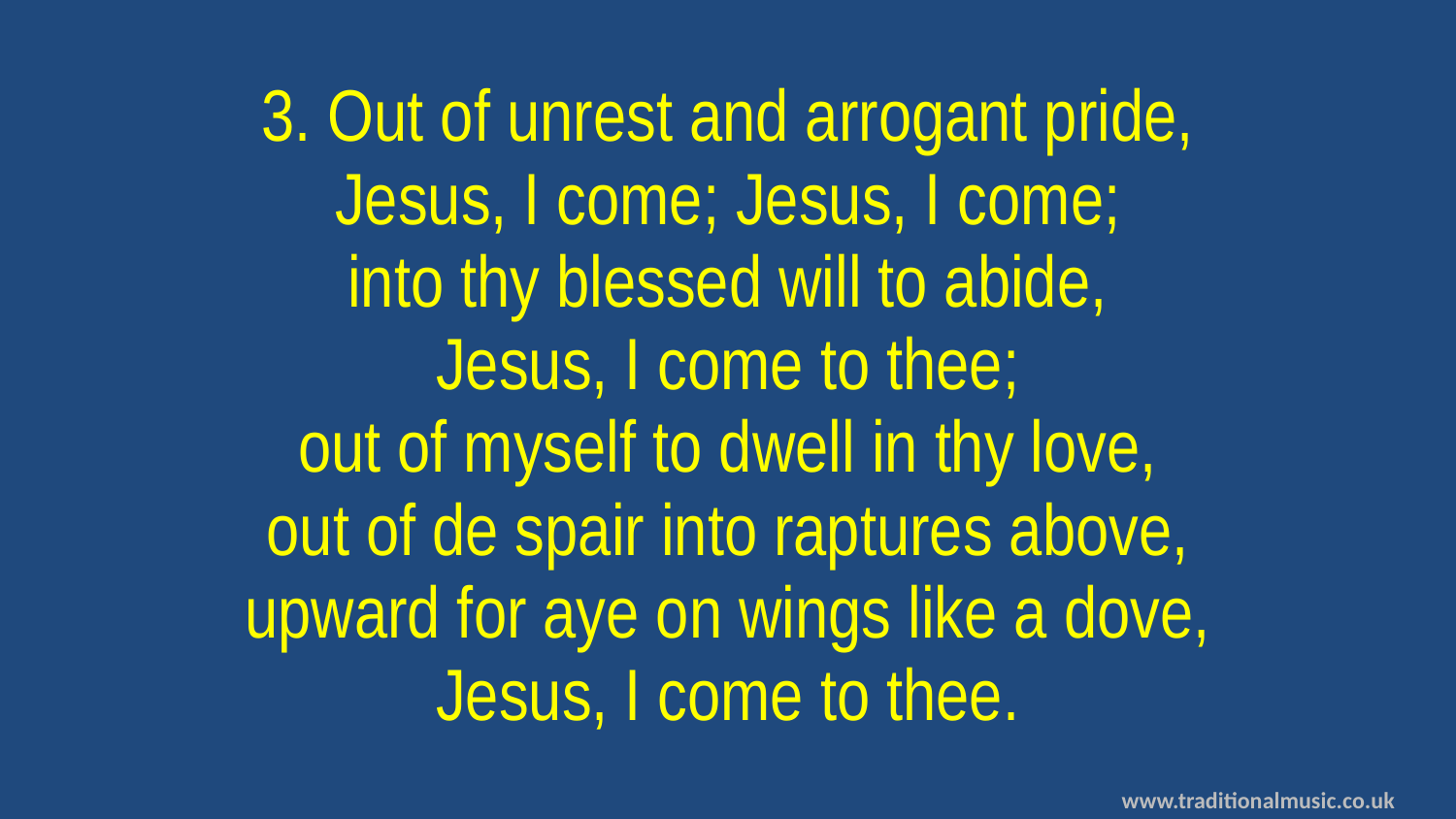

3. Out of unrest and arrogant pride,
Jesus, I come; Jesus, I come;
into thy blessed will to abide,
Jesus, I come to thee;
out of myself to dwell in thy love,
out of de spair into raptures above,
upward for aye on wings like a dove,
Jesus, I come to thee.